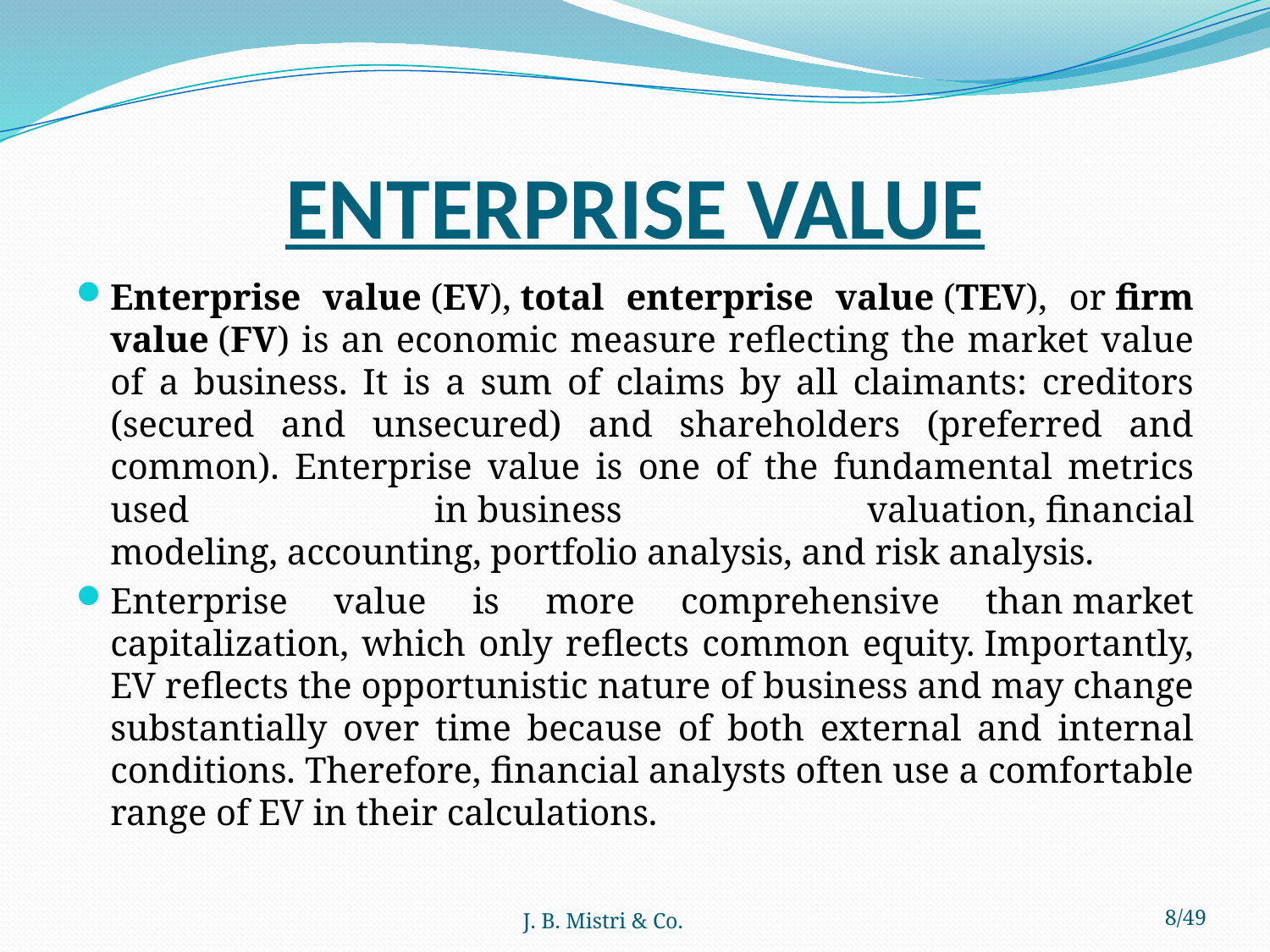

# ENTERPRISE VALUE
Enterprise value (EV), total enterprise value (TEV), or firm value (FV) is an economic measure reflecting the market value of a business. It is a sum of claims by all claimants: creditors (secured and unsecured) and shareholders (preferred and common). Enterprise value is one of the fundamental metrics used in business valuation, financial modeling, accounting, portfolio analysis, and risk analysis.
Enterprise value is more comprehensive than market capitalization, which only reflects common equity. Importantly, EV reflects the opportunistic nature of business and may change substantially over time because of both external and internal conditions. Therefore, financial analysts often use a comfortable range of EV in their calculations.
J. B. Mistri & Co.
8/49